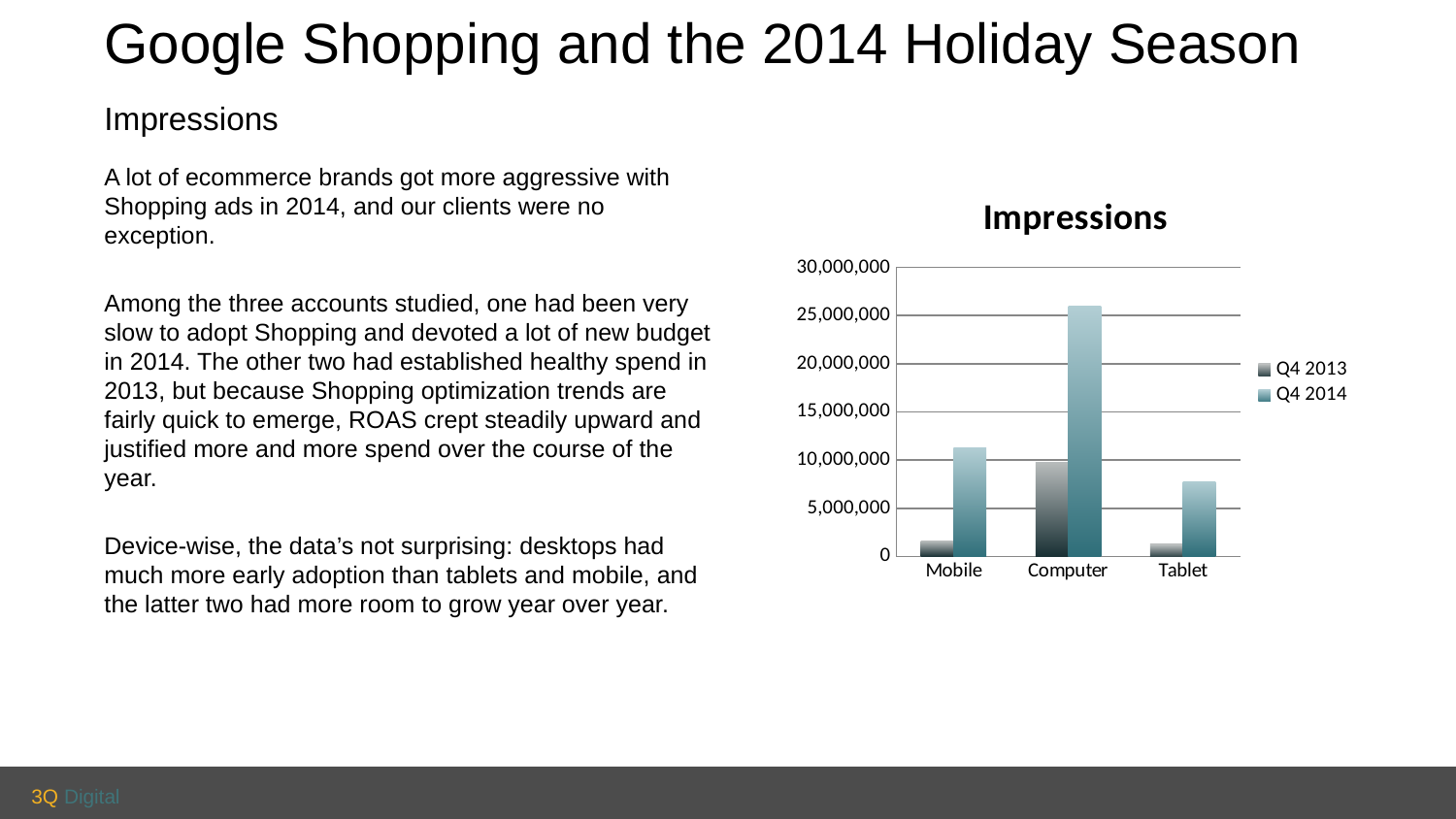

Google Shopping and the 2014 Holiday Season
Impressions
A lot of ecommerce brands got more aggressive with Shopping ads in 2014, and our clients were no exception.

Among the three accounts studied, one had been very slow to adopt Shopping and devoted a lot of new budget in 2014. The other two had established healthy spend in 2013, but because Shopping optimization trends are fairly quick to emerge, ROAS crept steadily upward and justified more and more spend over the course of the year.

Device-wise, the data’s not surprising: desktops had much more early adoption than tablets and mobile, and the latter two had more room to grow year over year.

### Chart: Impressions

| Category | Q4 2013 | Q4 2014 |
|---|---|---|
| Mobile | 1559926.0 | 11229661.0 |
| Computer | 9763219.0 | 25940177.0 |
| Tablet | 1296885.0 | 7729190.0 |